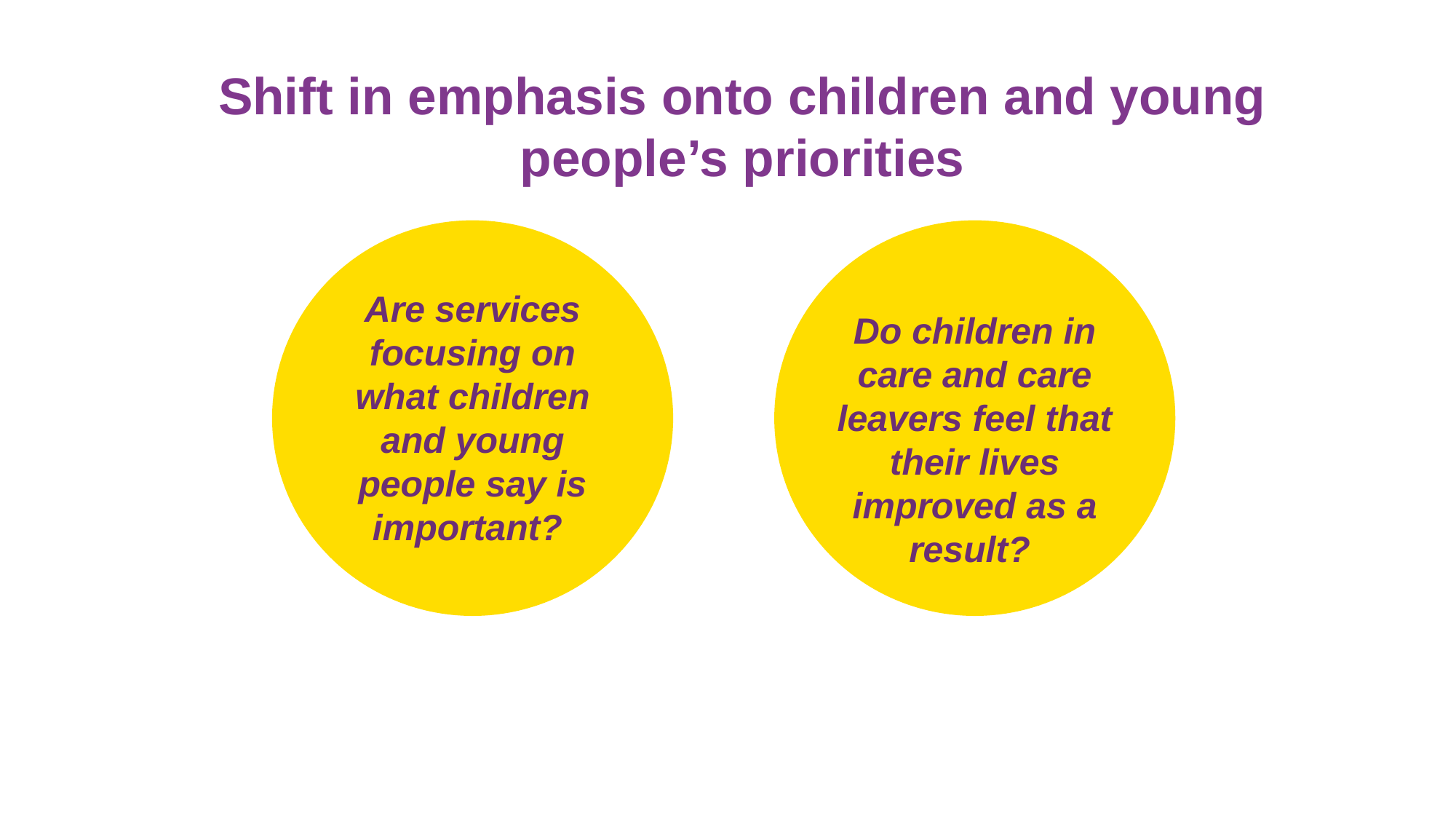

# Shift in emphasis onto children and young people’s priorities

Are services focusing on what children and young people say is important?

Do children in care and care leavers feel that their lives improved as a result?